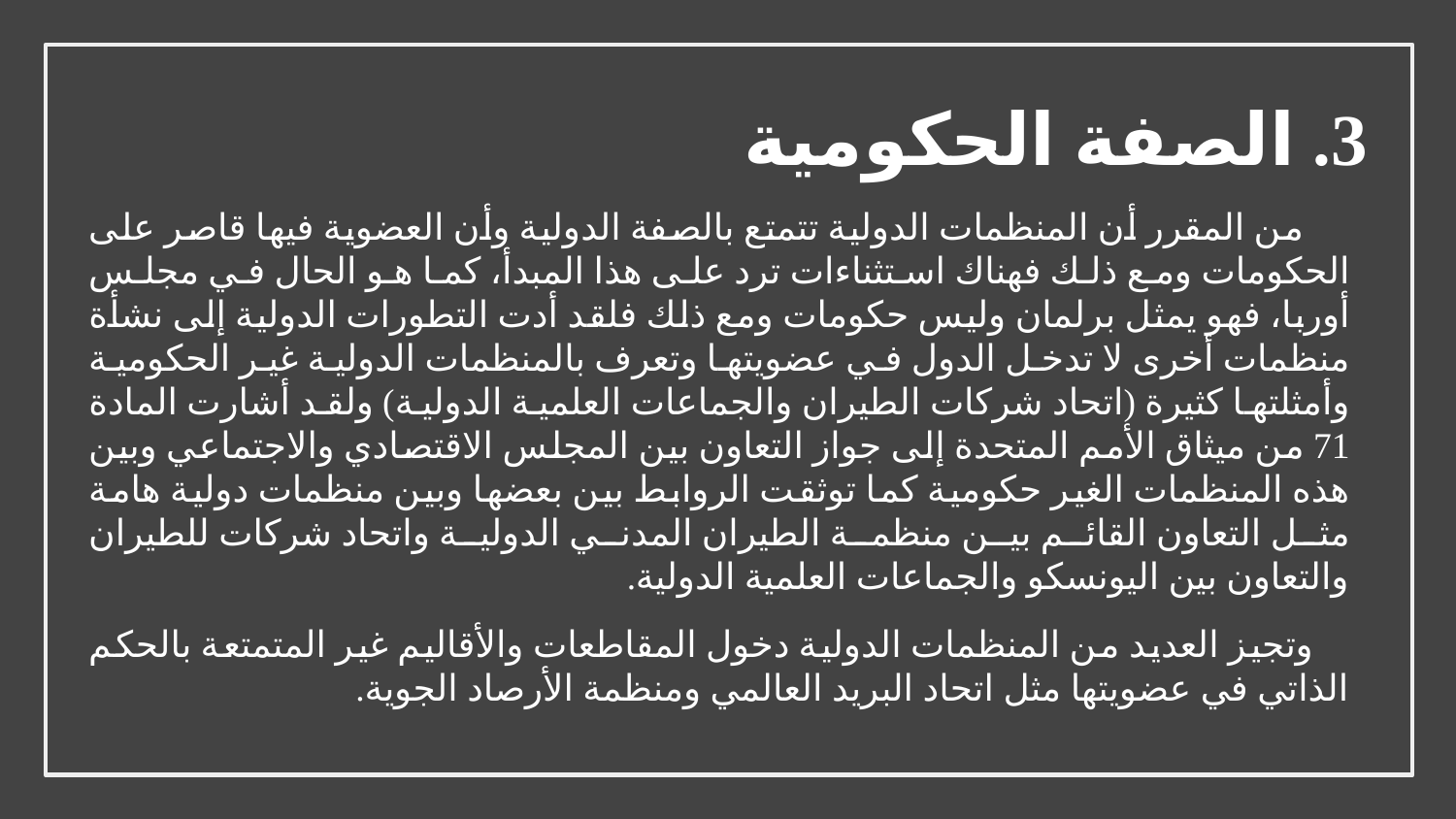

3. الصفة الحكومية

من المقرر أن المنظمات الدولية تتمتع بالصفة الدولية وأن العضوية فيها قاصر على الحكومات ومع ذلك فهناك استثناءات ترد على هذا المبدأ، كما هو الحال في مجلس أوربا، فهو يمثل برلمان وليس حكومات ومع ذلك فلقد أدت التطورات الدولية إلى نشأة منظمات أخرى لا تدخل الدول في عضويتها وتعرف بالمنظمات الدولية غير الحكومية وأمثلتها كثيرة (اتحاد شركات الطيران والجماعات العلمية الدولية) ولقد أشارت المادة 71 من ميثاق الأمم المتحدة إلى جواز التعاون بين المجلس الاقتصادي والاجتماعي وبين هذه المنظمات الغير حكومية كما توثقت الروابط بين بعضها وبين منظمات دولية هامة مثل التعاون القائم بين منظمة الطيران المدني الدولية واتحاد شركات للطيران والتعاون بين اليونسكو والجماعات العلمية الدولية.

وتجيز العديد من المنظمات الدولية دخول المقاطعات والأقاليم غير المتمتعة بالحكم الذاتي في عضويتها مثل اتحاد البريد العالمي ومنظمة الأرصاد الجوية.